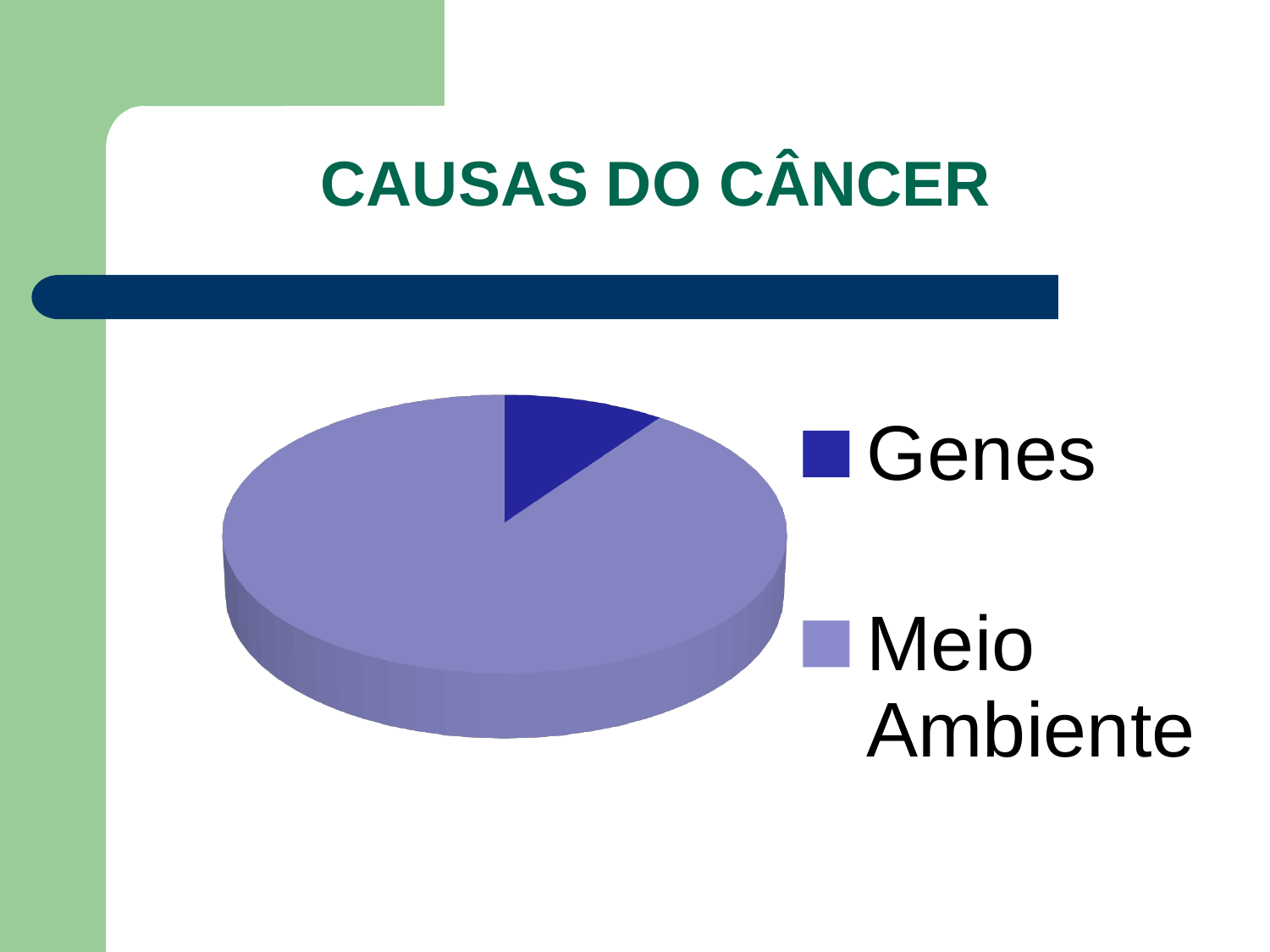

# CAUSAS DO CÂNCER

[unsupported chart]

[unsupported chart]